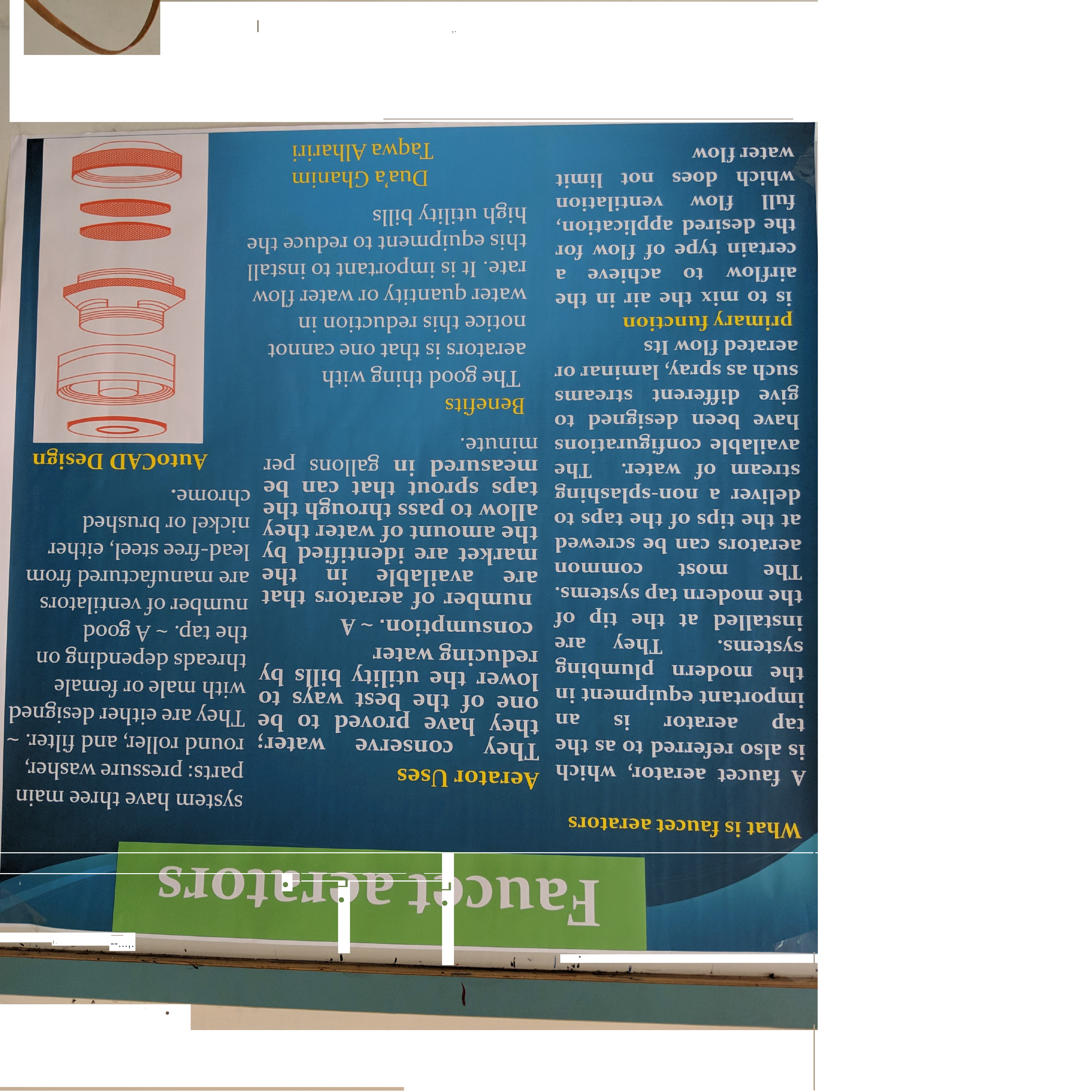

,.

•

•

•

--...,.·
I.

•

.
•